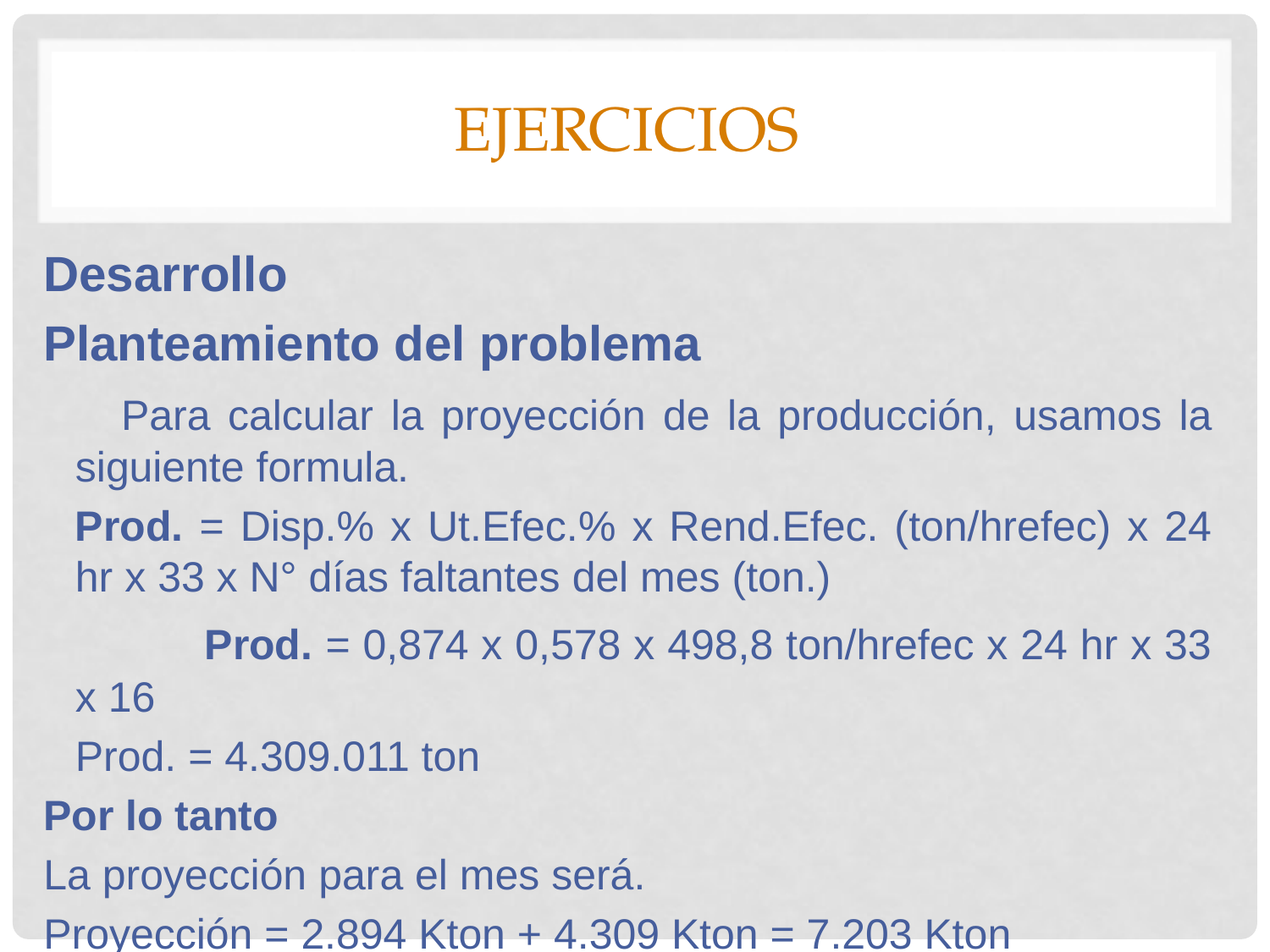

# EJERCICIOS
Desarrollo
Planteamiento del problema
    Para calcular la proyección de la producción, usamos la siguiente formula.
	Prod. = Disp.% x Ut.Efec.% x Rend.Efec. (ton/hrefec) x 24 hr x 33 x N° días faltantes del mes (ton.)
   	Prod. = 0,874 x 0,578 x 498,8 ton/hrefec x 24 hr x 33 x 16
	Prod. = 4.309.011 ton
Por lo tanto
La proyección para el mes será.
Proyección = 2.894 Kton + 4.309 Kton = 7.203 Kton